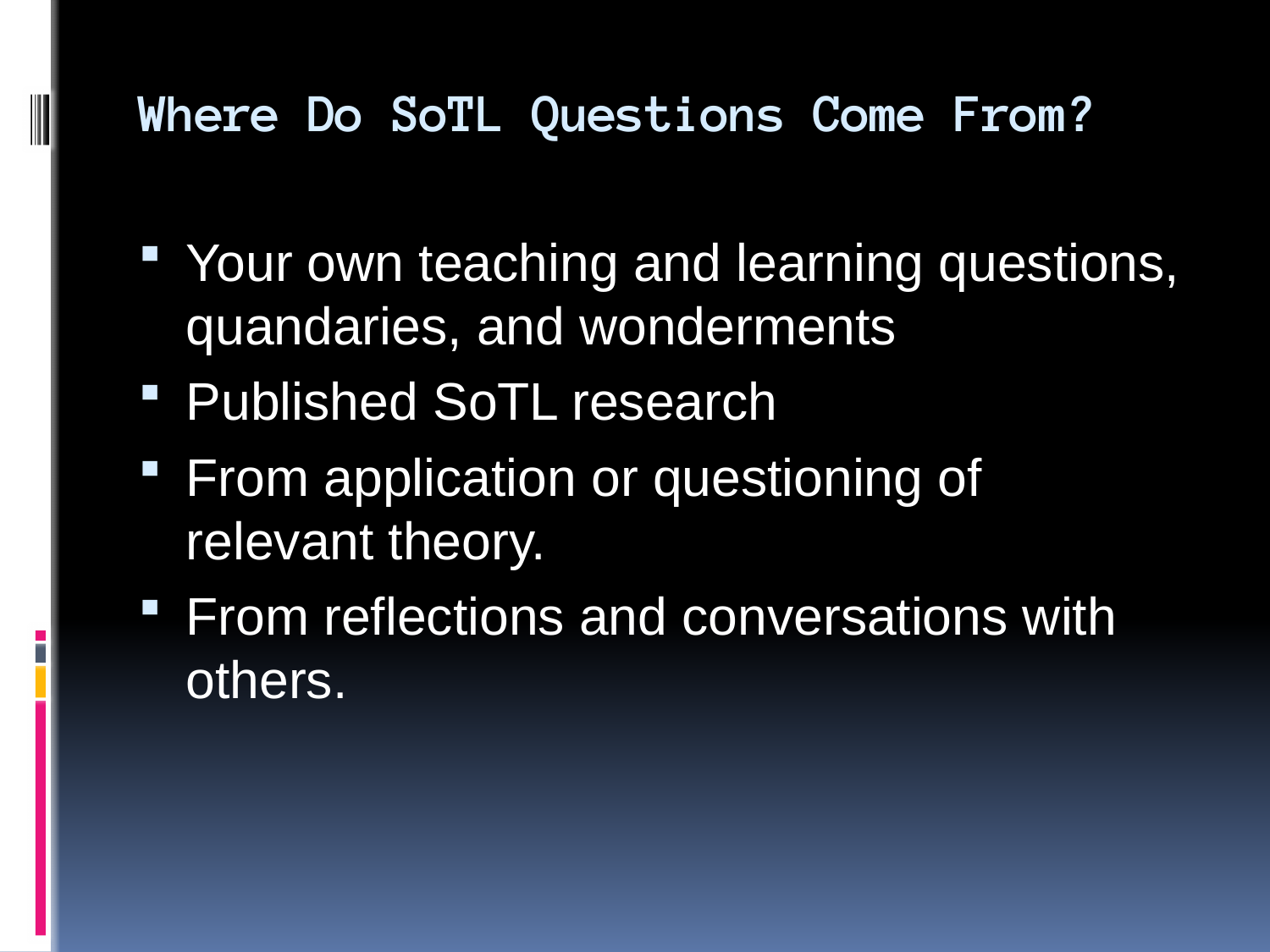

# Where Do SoTL Questions Come From?
Your own teaching and learning questions, quandaries, and wonderments
Published SoTL research
From application or questioning of relevant theory.
From reflections and conversations with others.